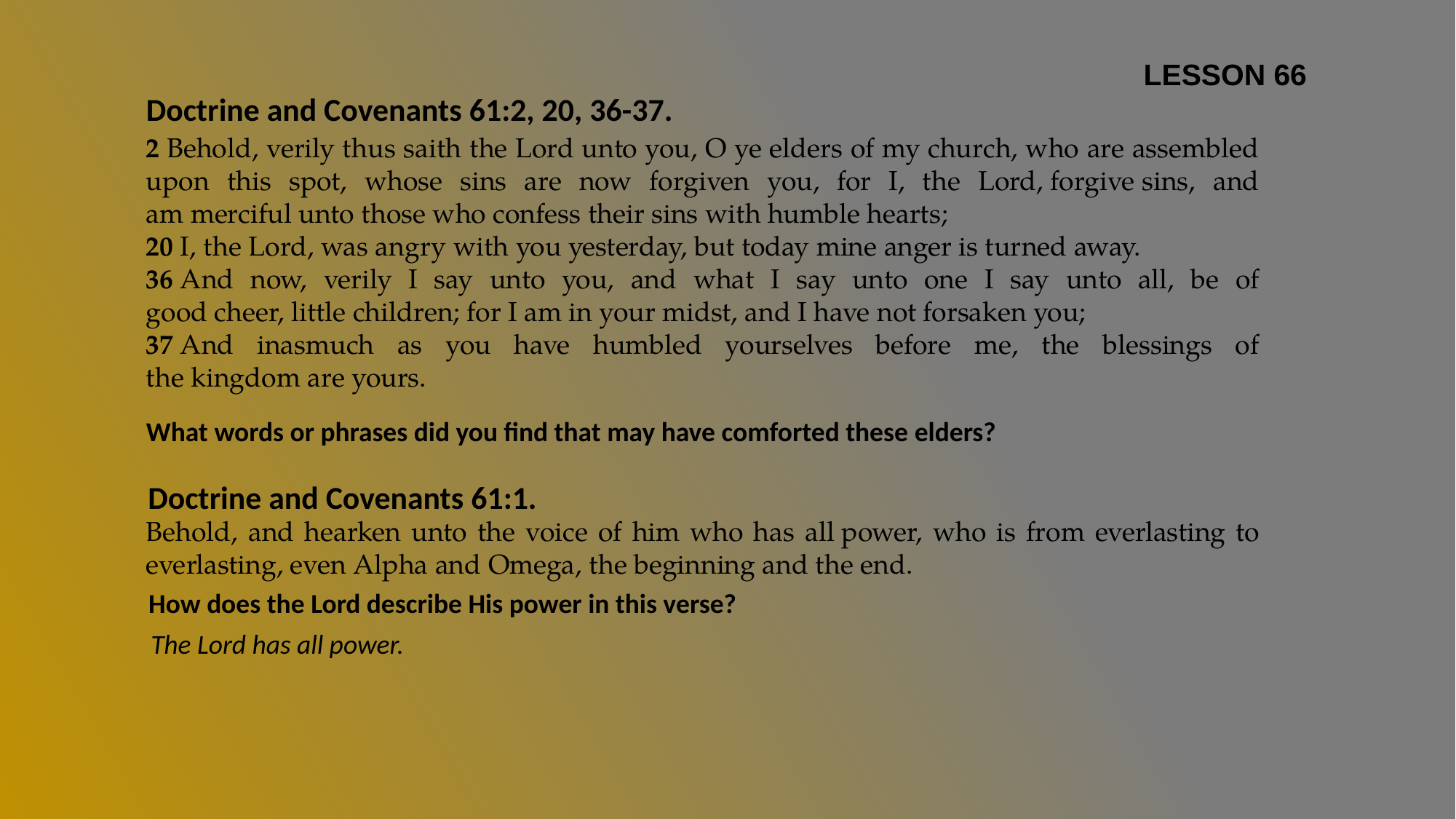

LESSON 66
Doctrine and Covenants 61:2, 20, 36-37.
2 Behold, verily thus saith the Lord unto you, O ye elders of my church, who are assembled upon this spot, whose sins are now forgiven you, for I, the Lord, forgive sins, and am merciful unto those who confess their sins with humble hearts;
20 I, the Lord, was angry with you yesterday, but today mine anger is turned away.
36 And now, verily I say unto you, and what I say unto one I say unto all, be of good cheer, little children; for I am in your midst, and I have not forsaken you;
37 And inasmuch as you have humbled yourselves before me, the blessings of the kingdom are yours.

What words or phrases did you find that may have comforted these elders?
Doctrine and Covenants 61:1.
Behold, and hearken unto the voice of him who has all power, who is from everlasting to everlasting, even Alpha and Omega, the beginning and the end.
How does the Lord describe His power in this verse?
The Lord has all power.